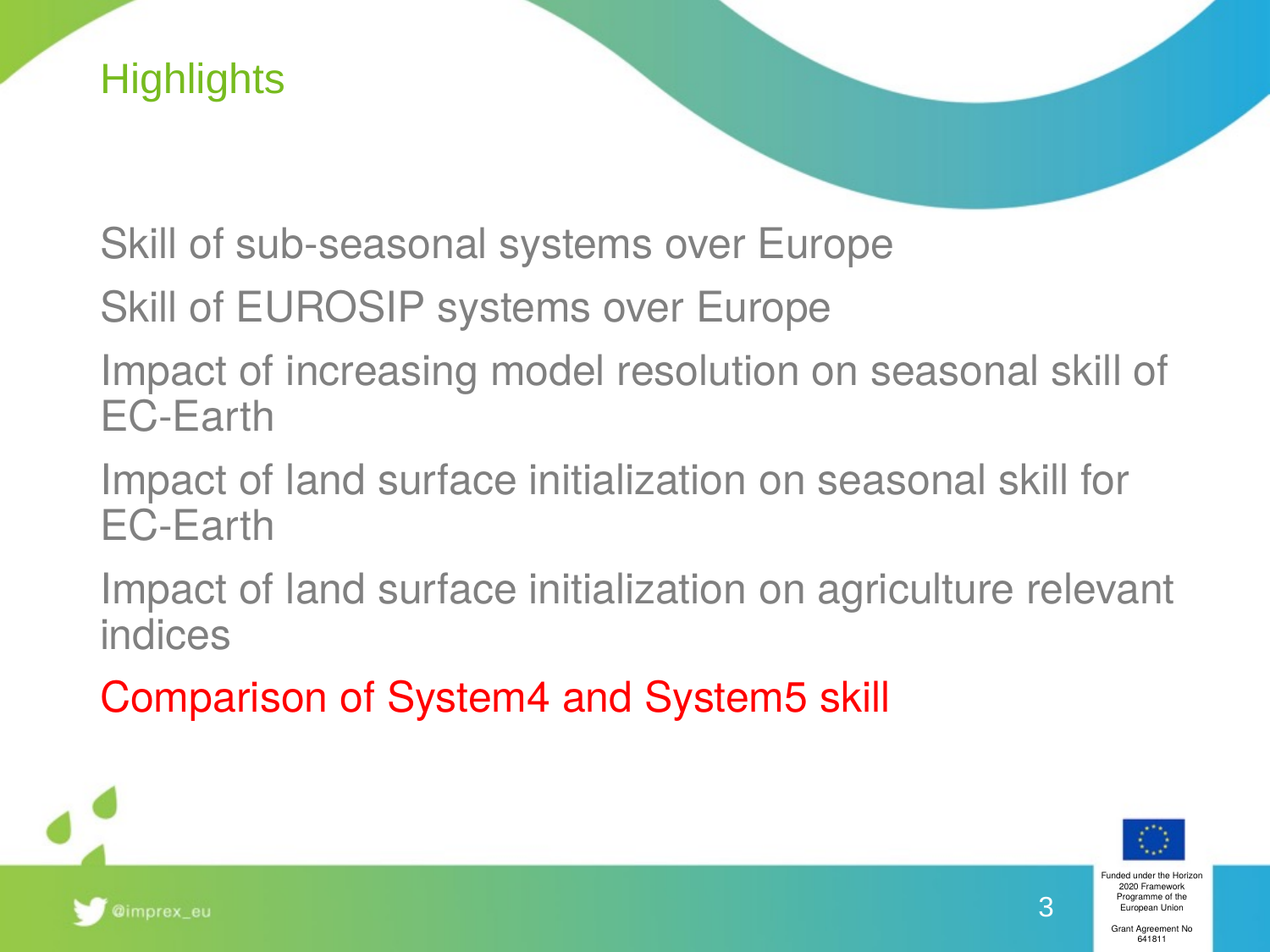

# Highlights
Skill of sub-seasonal systems over Europe
Skill of EUROSIP systems over Europe
Impact of increasing model resolution on seasonal skill of EC-Earth
Impact of land surface initialization on seasonal skill for EC-Earth
Impact of land surface initialization on agriculture relevant indices
Comparison of System4 and System5 skill

3